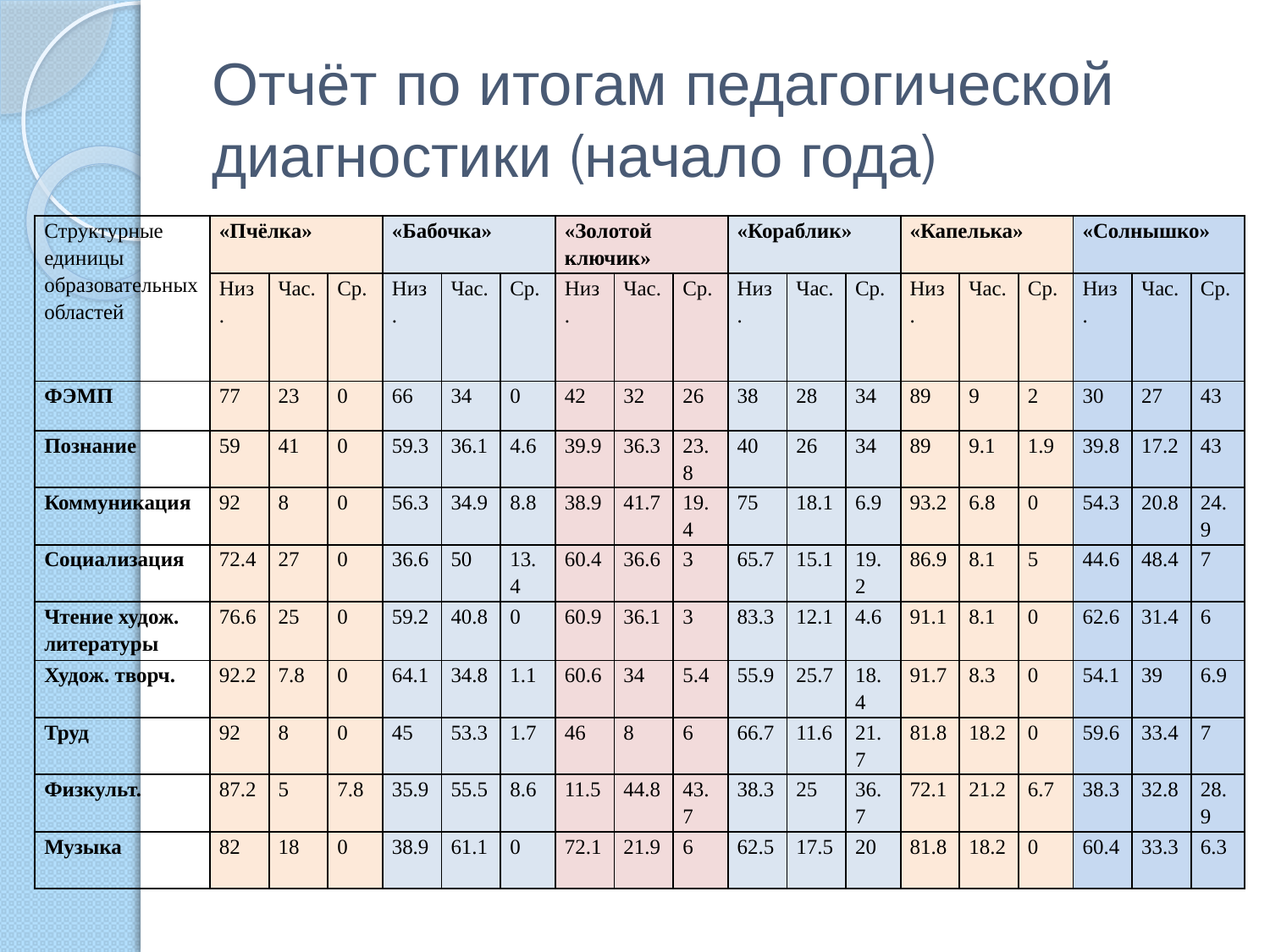

# Отчёт по итогам педагогической диагностики (начало года)
| Структурные единицы образовательных областей | «Пчёлка» |  |  | «Бабочка» |  |  | «Золотой ключик» |  |  | «Кораблик» |  |  | «Капелька» |  |  | «Солнышко» |  |  |
| --- | --- | --- | --- | --- | --- | --- | --- | --- | --- | --- | --- | --- | --- | --- | --- | --- | --- | --- |
|  | Низ. | Час. | Ср. | Низ. | Час. | Ср. | Низ. | Час. | Ср. | Низ. | Час. | Ср. | Низ. | Час. | Ср. | Низ. | Час. | Ср. |
| ФЭМП | 77 | 23 | 0 | 66 | 34 | 0 | 42 | 32 | 26 | 38 | 28 | 34 | 89 | 9 | 2 | 30 | 27 | 43 |
| Познание | 59 | 41 | 0 | 59.3 | 36.1 | 4.6 | 39.9 | 36.3 | 23.8 | 40 | 26 | 34 | 89 | 9.1 | 1.9 | 39.8 | 17.2 | 43 |
| Коммуникация | 92 | 8 | 0 | 56.3 | 34.9 | 8.8 | 38.9 | 41.7 | 19.4 | 75 | 18.1 | 6.9 | 93.2 | 6.8 | 0 | 54.3 | 20.8 | 24.9 |
| Социализация | 72.4 | 27 | 0 | 36.6 | 50 | 13.4 | 60.4 | 36.6 | 3 | 65.7 | 15.1 | 19.2 | 86.9 | 8.1 | 5 | 44.6 | 48.4 | 7 |
| Чтение худож. литературы | 76.6 | 25 | 0 | 59.2 | 40.8 | 0 | 60.9 | 36.1 | 3 | 83.3 | 12.1 | 4.6 | 91.1 | 8.1 | 0 | 62.6 | 31.4 | 6 |
| Худож. творч. | 92.2 | 7.8 | 0 | 64.1 | 34.8 | 1.1 | 60.6 | 34 | 5.4 | 55.9 | 25.7 | 18.4 | 91.7 | 8.3 | 0 | 54.1 | 39 | 6.9 |
| Труд | 92 | 8 | 0 | 45 | 53.3 | 1.7 | 46 | 8 | 6 | 66.7 | 11.6 | 21.7 | 81.8 | 18.2 | 0 | 59.6 | 33.4 | 7 |
| Физкульт. | 87.2 | 5 | 7.8 | 35.9 | 55.5 | 8.6 | 11.5 | 44.8 | 43.7 | 38.3 | 25 | 36.7 | 72.1 | 21.2 | 6.7 | 38.3 | 32.8 | 28.9 |
| Музыка | 82 | 18 | 0 | 38.9 | 61.1 | 0 | 72.1 | 21.9 | 6 | 62.5 | 17.5 | 20 | 81.8 | 18.2 | 0 | 60.4 | 33.3 | 6.3 |